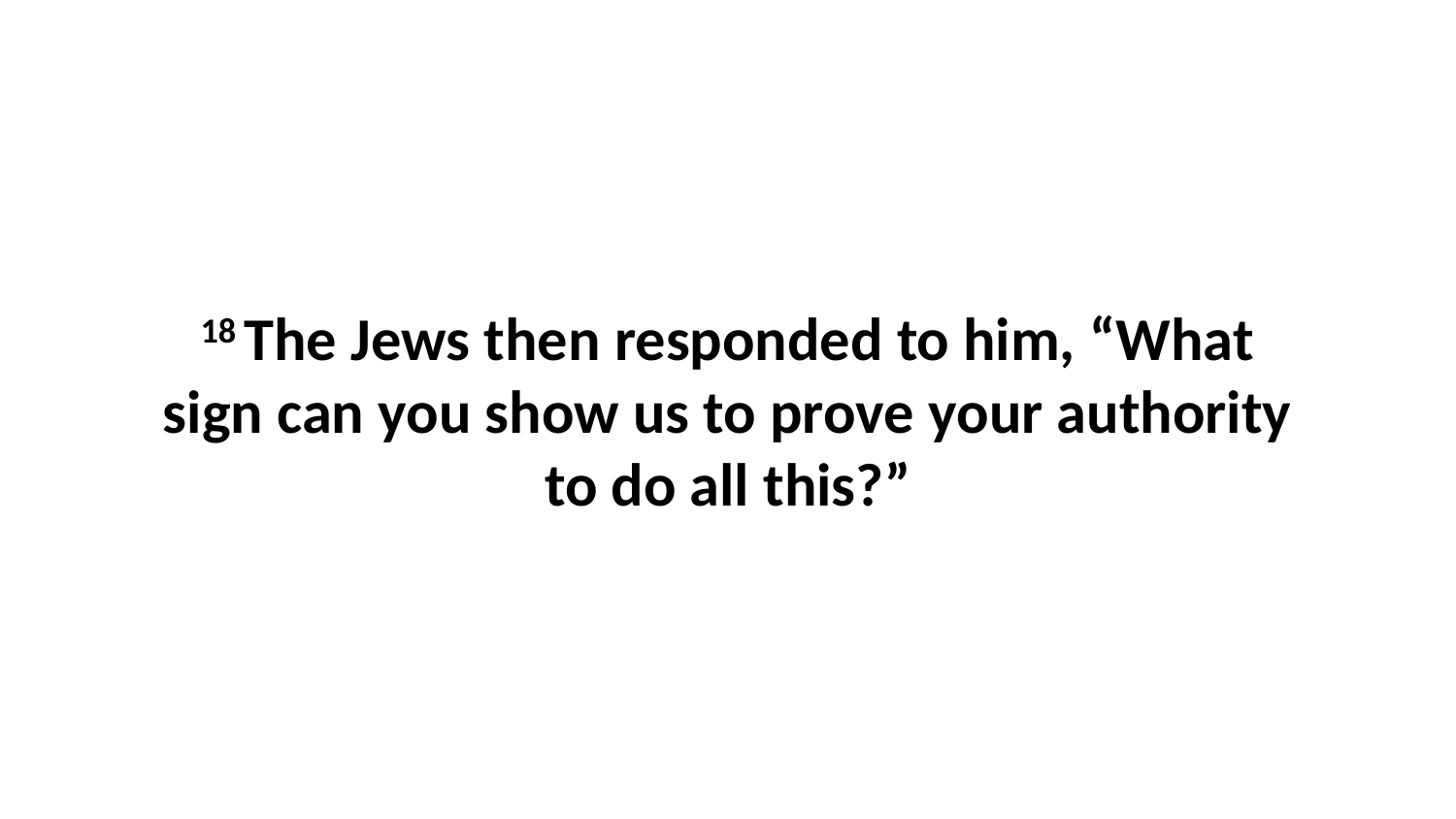

18 The Jews then responded to him, “What sign can you show us to prove your authority to do all this?”